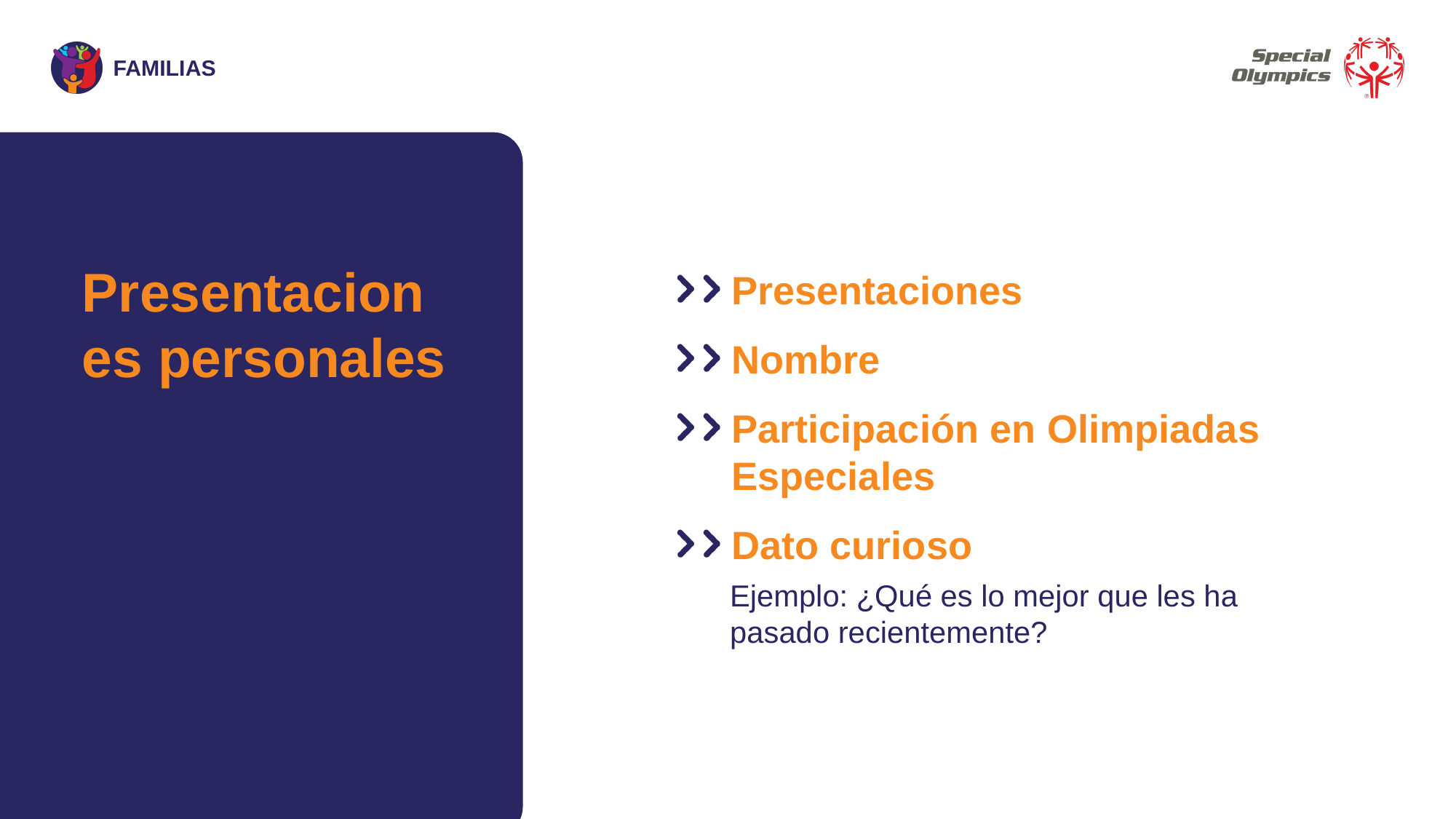

Presentaciones personales
Presentaciones
Nombre
Participación en Olimpiadas Especiales
Dato curioso
Ejemplo: ¿Qué es lo mejor que les ha pasado recientemente?